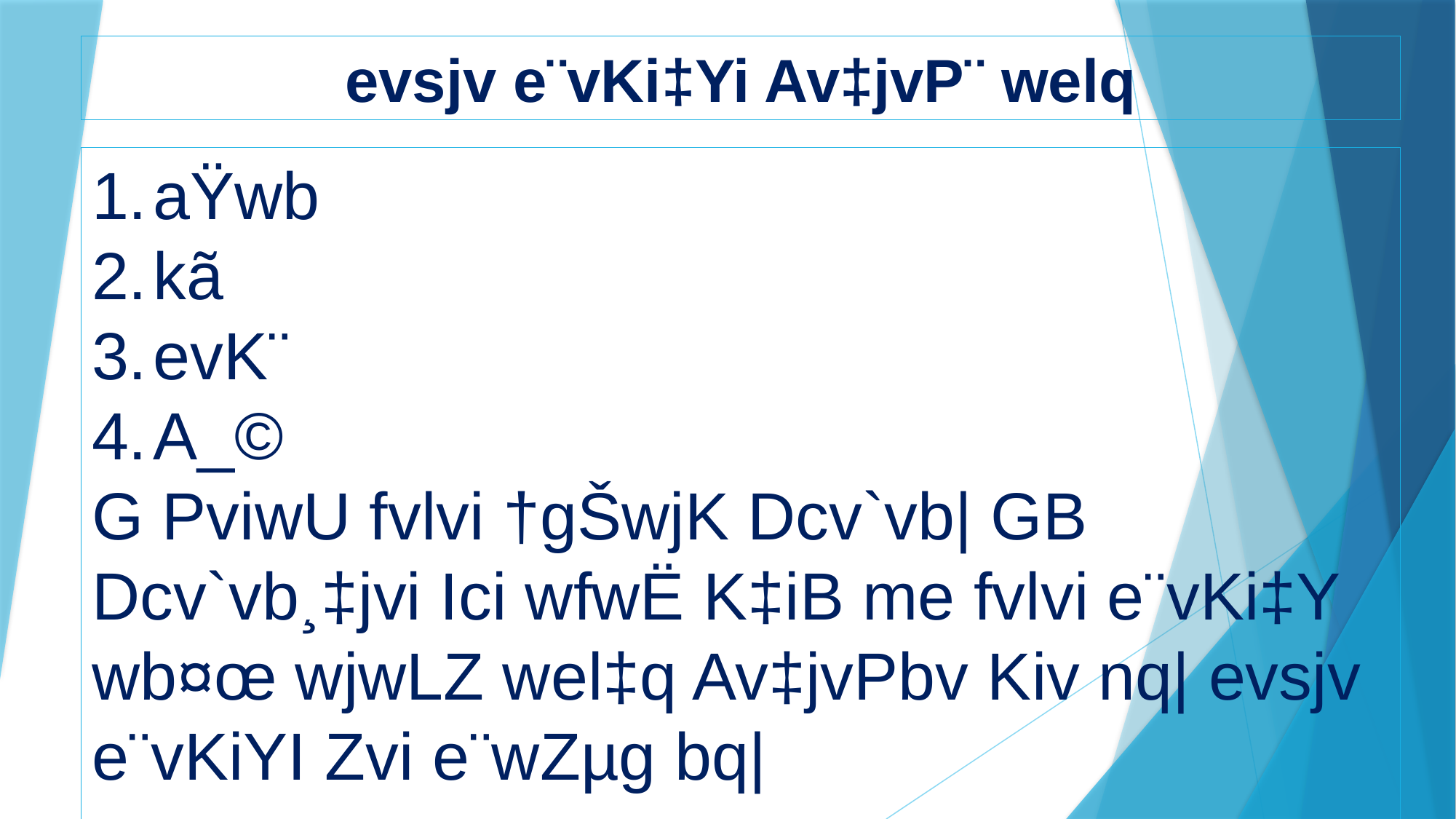

evsjv e¨vKi‡Yi Av‡jvP¨ welq
aŸwb
kã
evK¨
A_©
G PviwU fvlvi †gŠwjK Dcv`vb| GB Dcv`vb¸‡jvi Ici wfwË K‡iB me fvlvi e¨vKi‡Y wb¤œ wjwLZ wel‡q Av‡jvPbv Kiv nq| evsjv e¨vKiYI Zvi e¨wZµg bq|